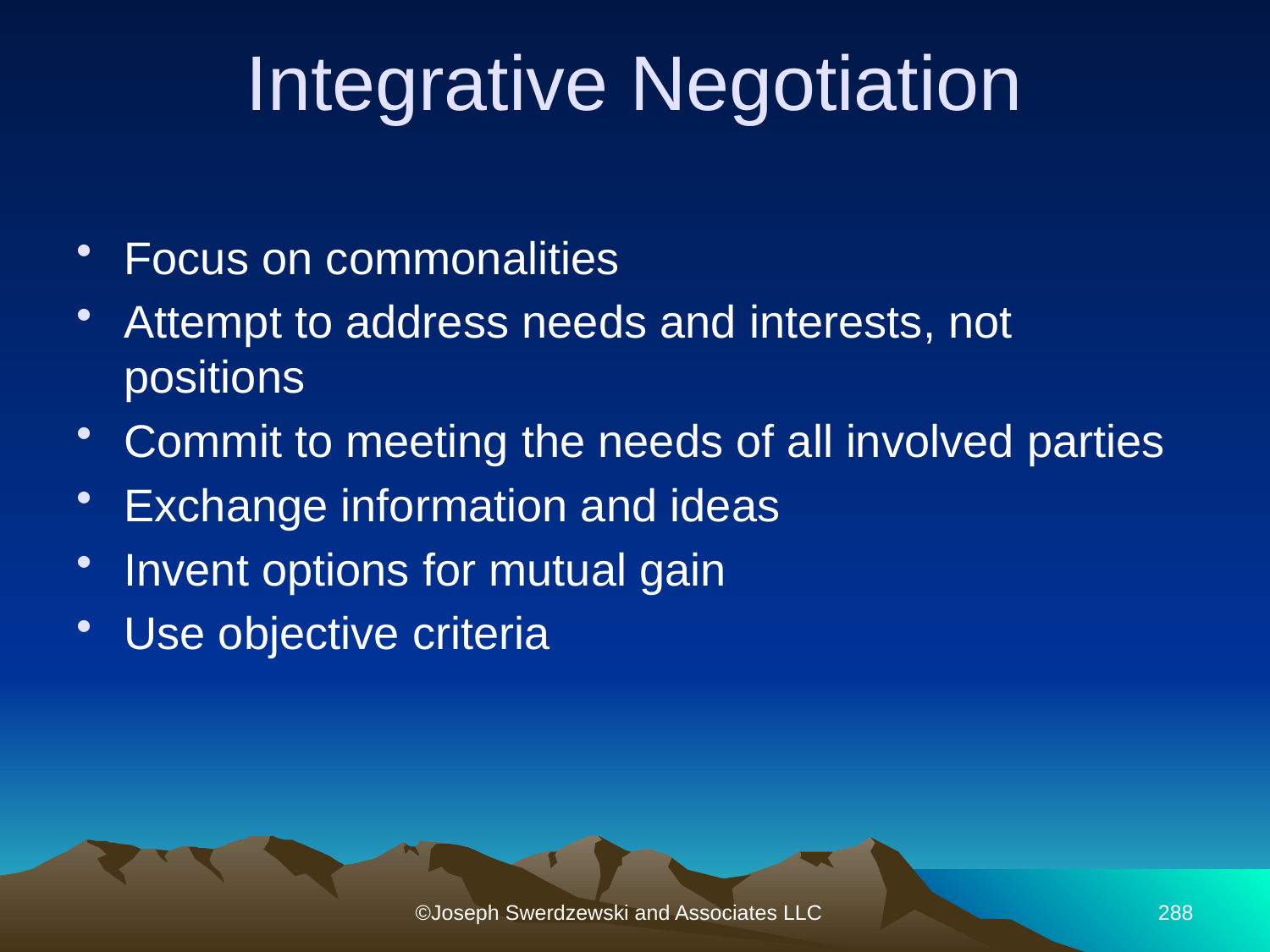

# Integrative Negotiation
Focus on commonalities
Attempt to address needs and interests, not positions
Commit to meeting the needs of all involved parties
Exchange information and ideas
Invent options for mutual gain
Use objective criteria

©Joseph Swerdzewski and Associates LLC
288